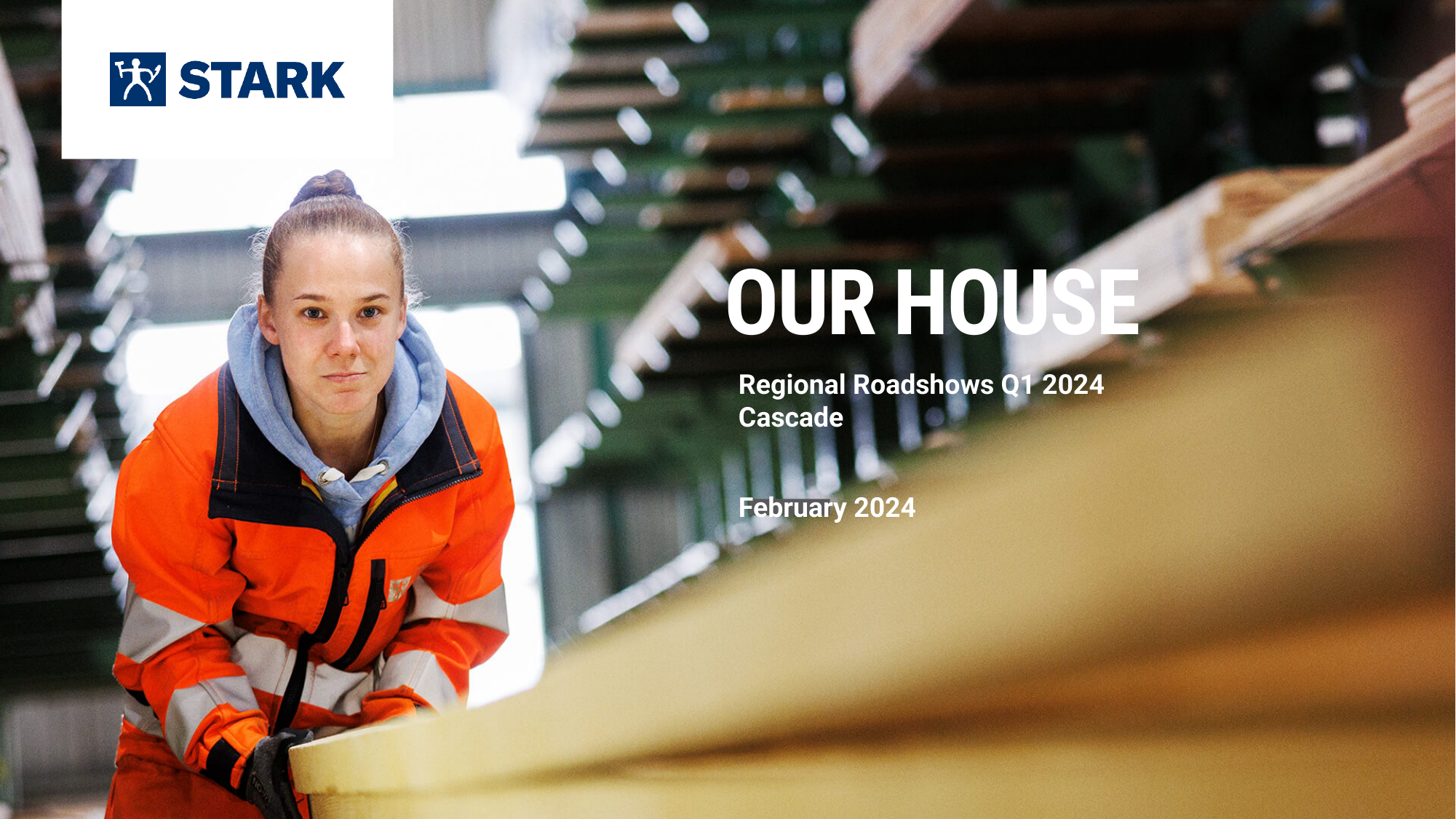

# OUR HOUSE
Regional Roadshows Q1 2024
Cascade
February 2024
15 June 2021